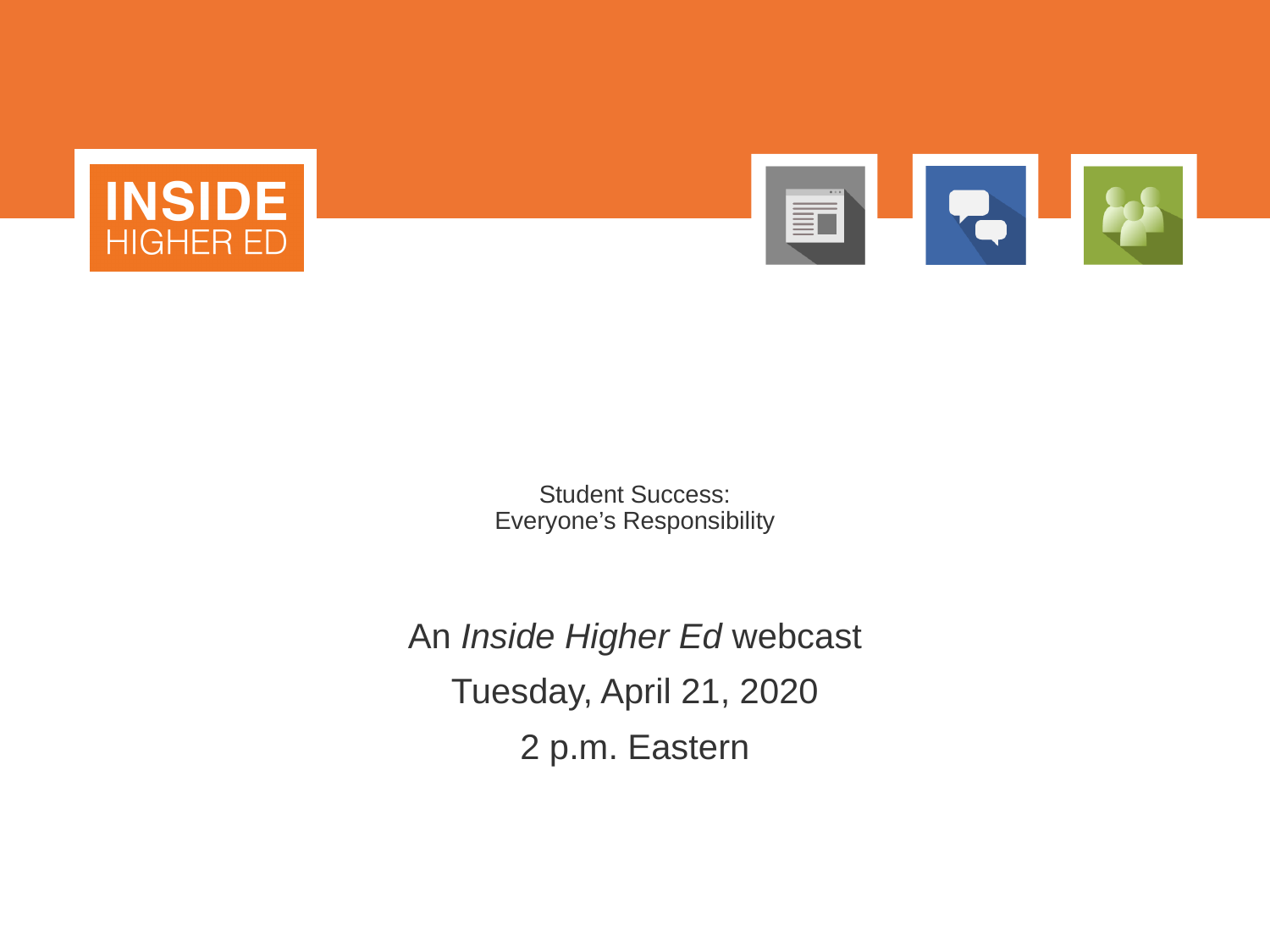

# Student Success: Everyone’s Responsibility
An Inside Higher Ed webcast
Tuesday, April 21, 2020
2 p.m. Eastern